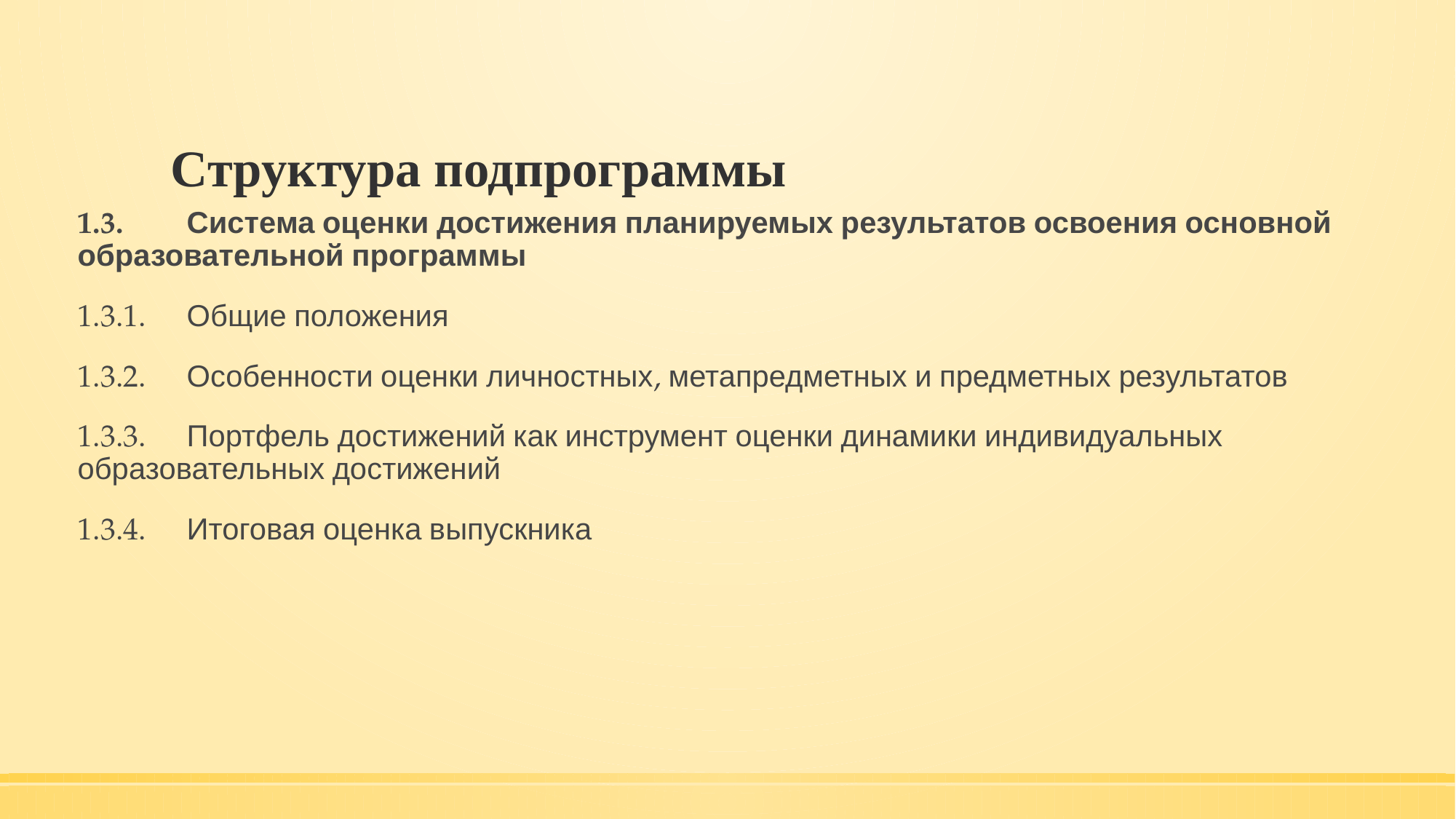

# Структура подпрограммы
1.3.	Система оценки достижения планируемых результатов освоения основной образовательной программы
1.3.1.	Общие положения
1.3.2.	Особенности оценки личностных, метапредметных и предметных результатов
1.3.3.	Портфель достижений как инструмент оценки динамики индивидуальных образовательных достижений
1.3.4.	Итоговая оценка выпускника